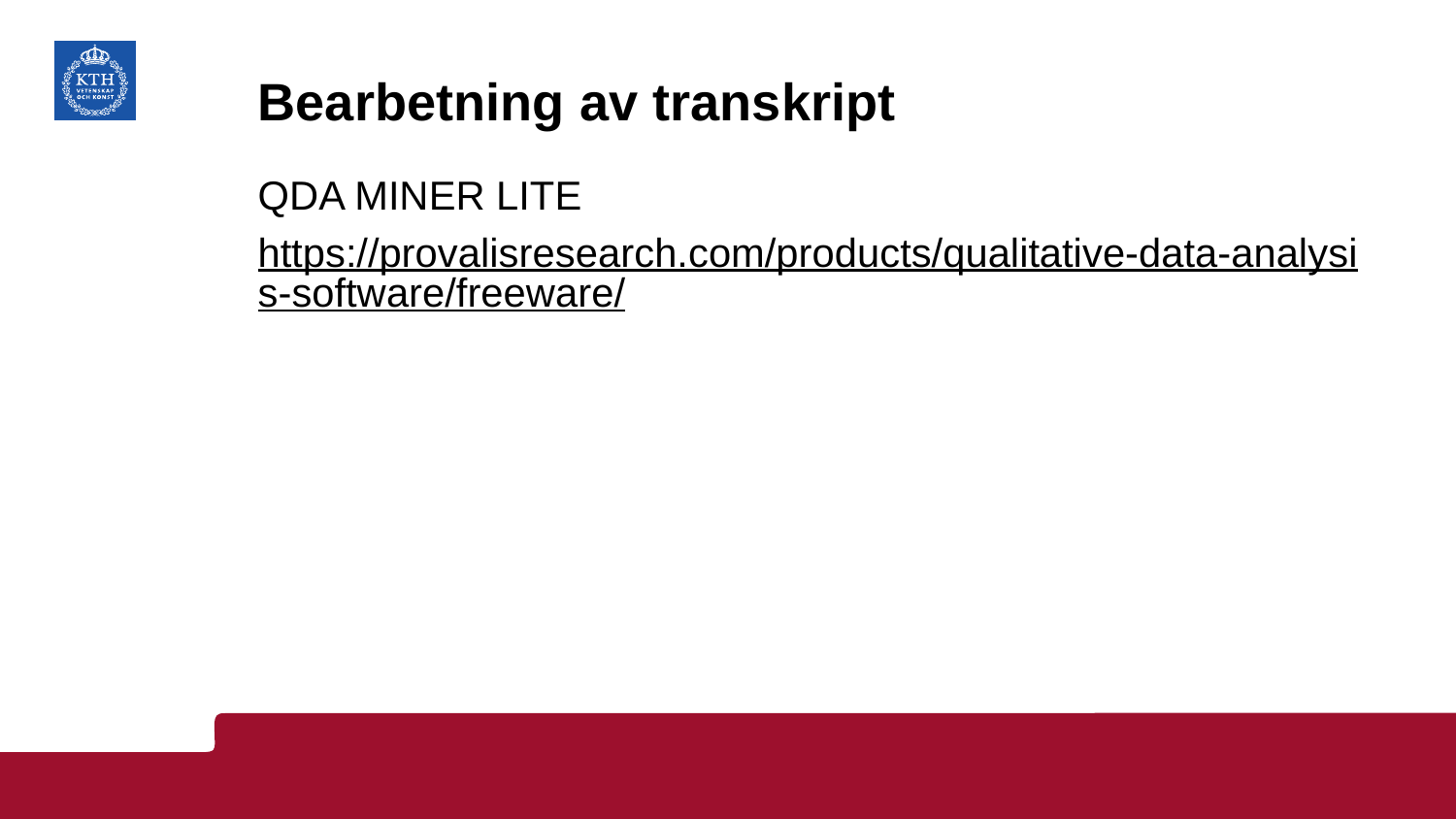

# Bearbetning av transkript
QDA MINER LITE
https://provalisresearch.com/products/qualitative-data-analysis-software/freeware/